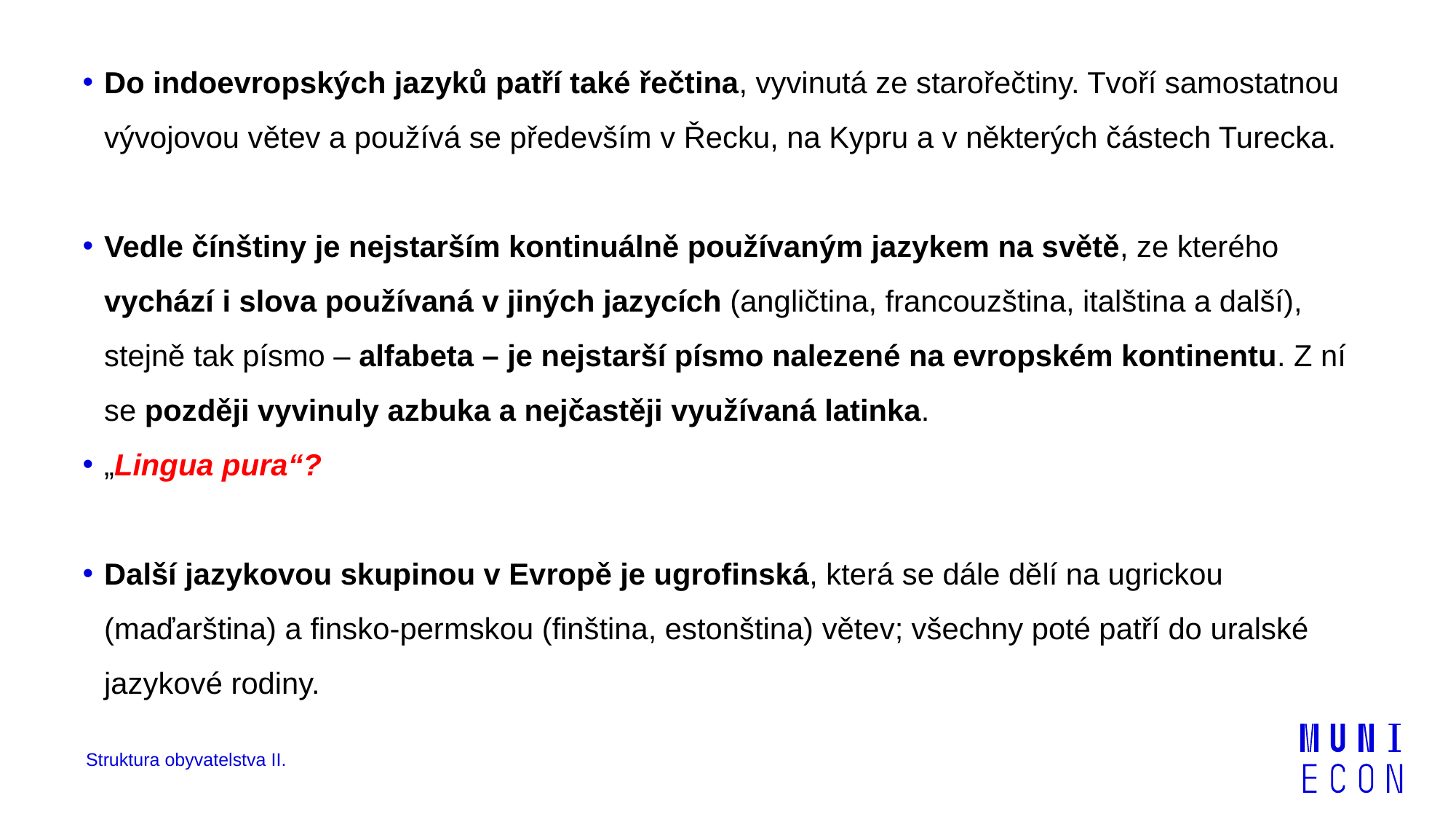

Do indoevropských jazyků patří také řečtina, vyvinutá ze starořečtiny. Tvoří samostatnou vývojovou větev a používá se především v Řecku, na Kypru a v některých částech Turecka.

Vedle čínštiny je nejstarším kontinuálně používaným jazykem na světě, ze kterého vychází i slova používaná v jiných jazycích (angličtina, francouzština, italština a další), stejně tak písmo – alfabeta – je nejstarší písmo nalezené na evropském kontinentu. Z ní se později vyvinuly azbuka a nejčastěji využívaná latinka.
„Lingua pura“?

Další jazykovou skupinou v Evropě je ugrofinská, která se dále dělí na ugrickou (maďarština) a finsko-permskou (finština, estonština) větev; všechny poté patří do uralské jazykové rodiny.

Struktura obyvatelstva II.